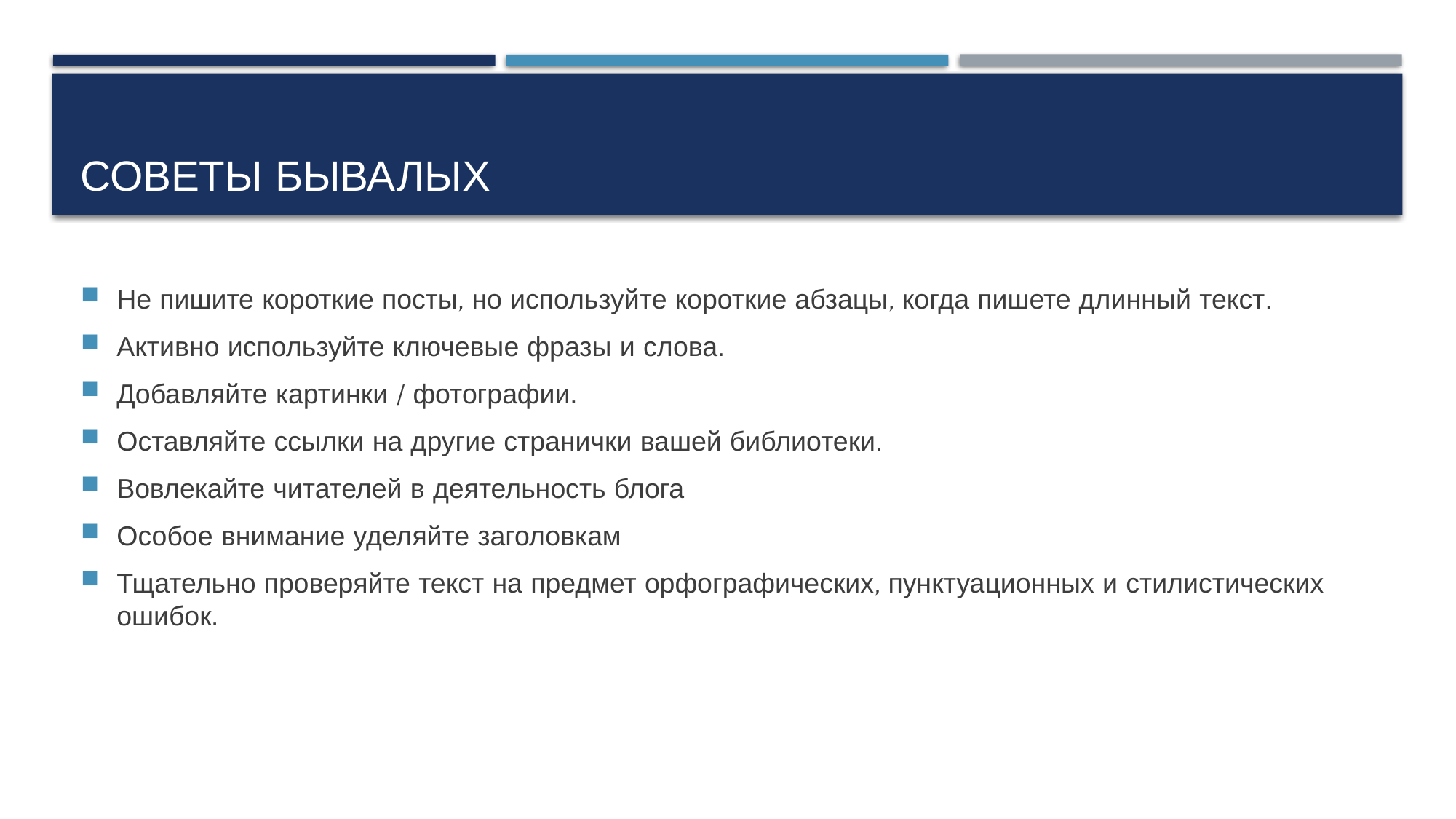

# СОВЕТЫ БЫВАЛЫХ
Не пишите короткие посты, но используйте короткие абзацы, когда пишете длинный текст.
Активно используйте ключевые фразы и слова.
Добавляйте картинки / фотографии.
Оставляйте ссылки на другие странички вашей библиотеки.
Вовлекайте читателей в деятельность блога
Особое внимание уделяйте заголовкам
Тщательно проверяйте текст на предмет орфографических, пунктуационных и стилистических ошибок.